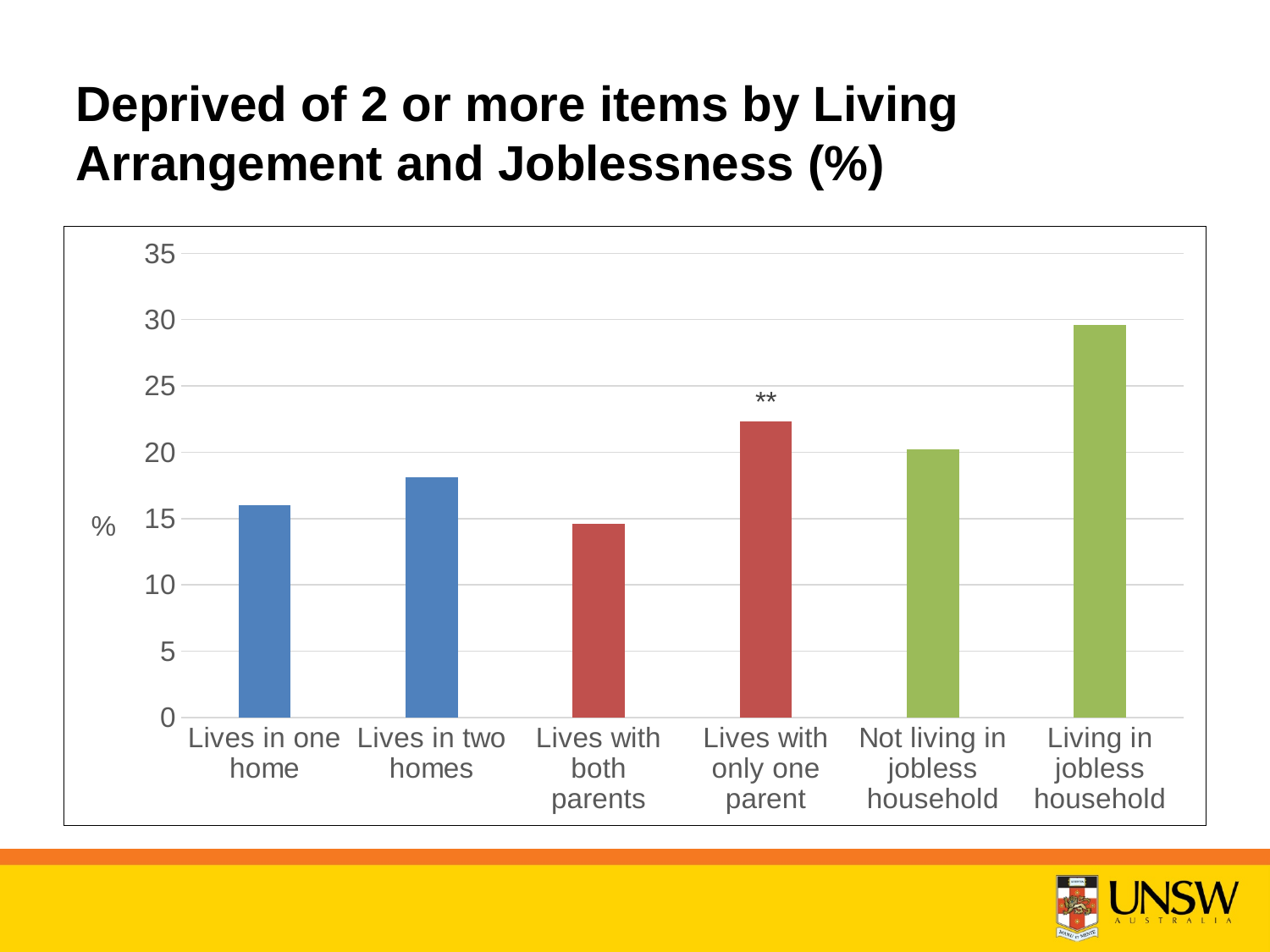

# Deprived of 2 or more items by Living Arrangement and Joblessness (%)

### Chart

| Category |  |
|---|---|
| Lives in one home | 16.0 |
| Lives in two homes | 18.1 |
| Lives with both parents | 14.6 |
| Lives with only one parent | 22.3 |
| Not living in jobless household | 20.2 |
| Living in jobless household | 29.6 |